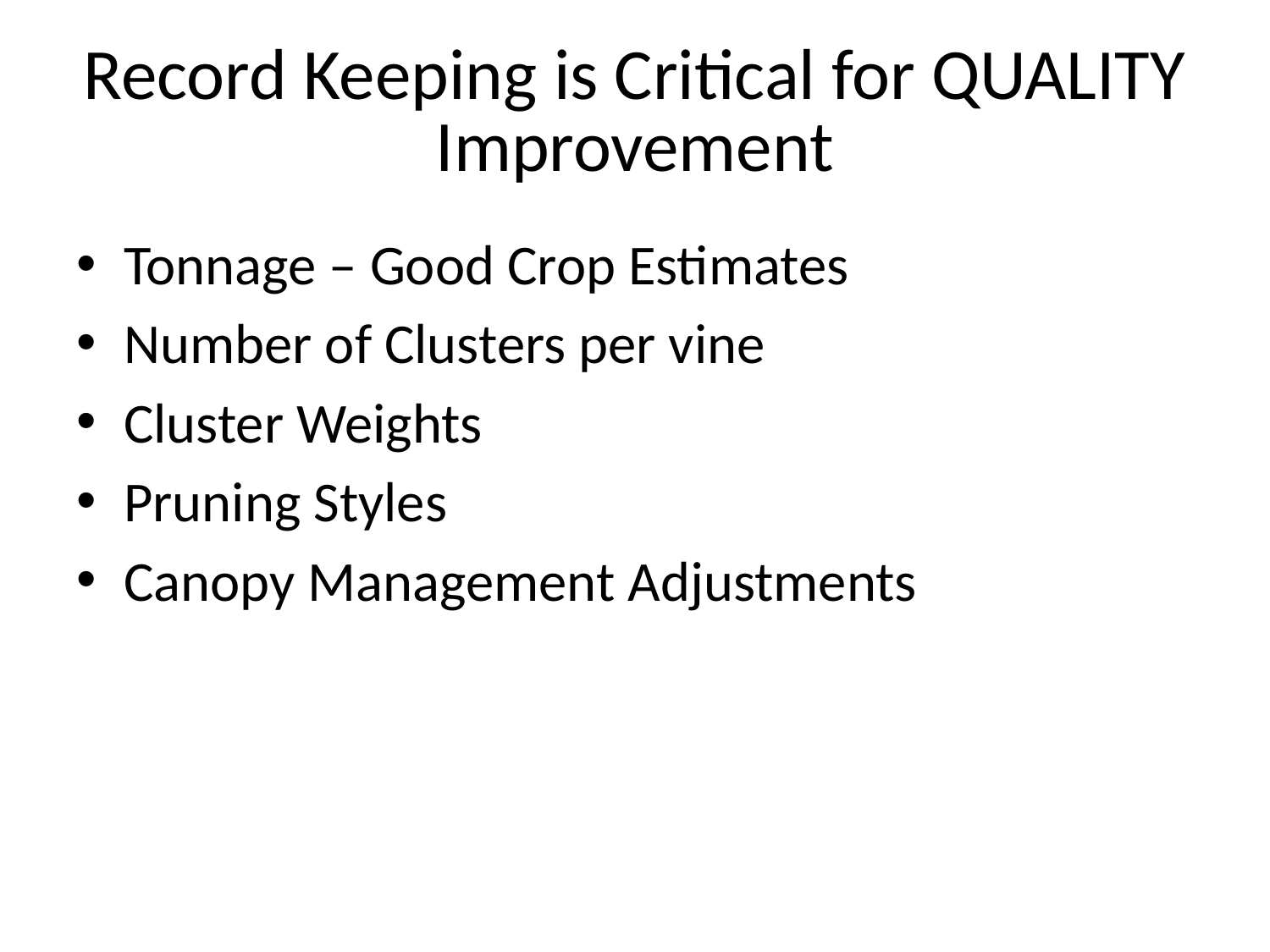

# Record Keeping is Critical for QUALITY Improvement
Tonnage – Good Crop Estimates
Number of Clusters per vine
Cluster Weights
Pruning Styles
Canopy Management Adjustments